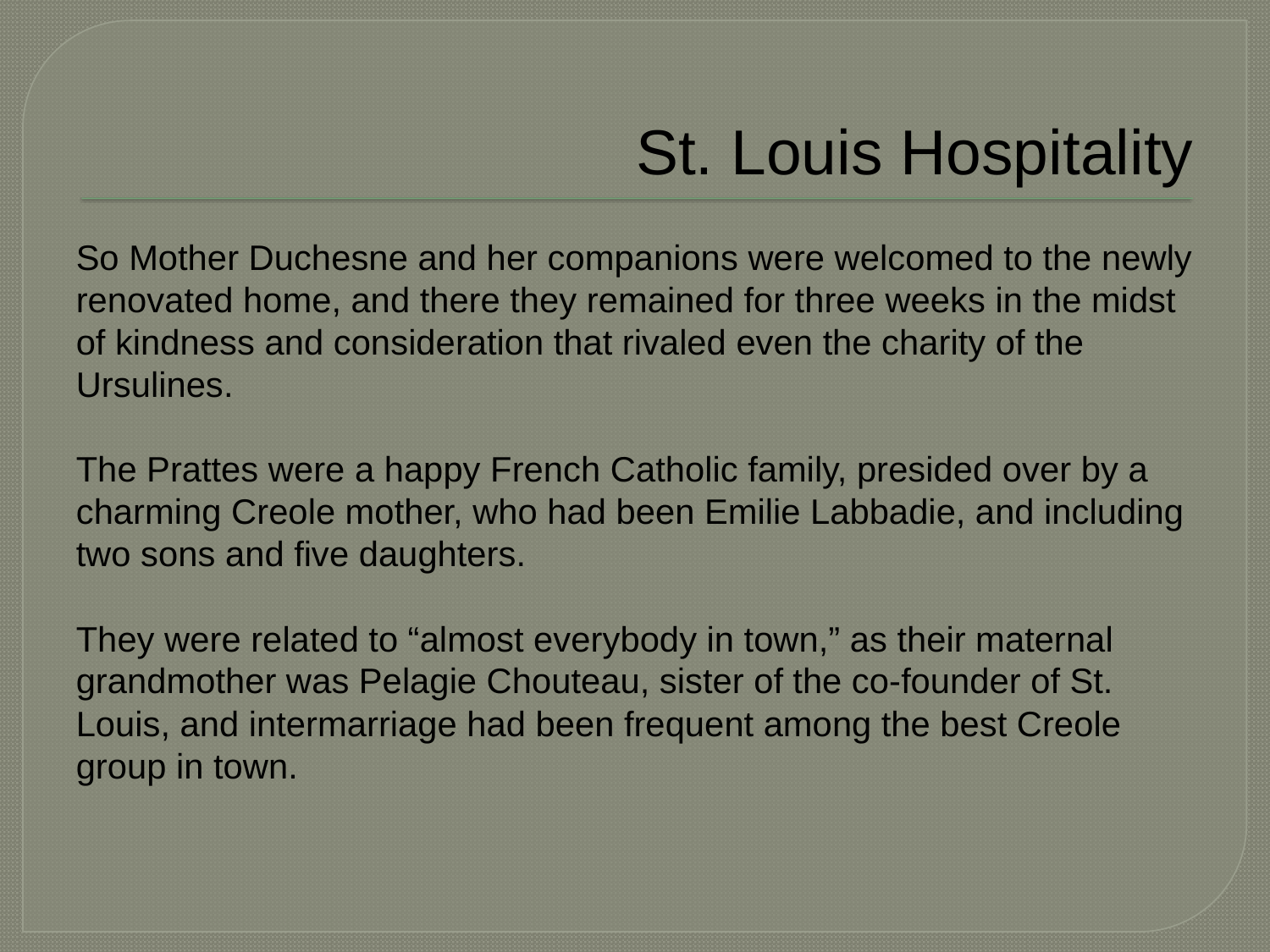

# St. Louis Hospitality
So Mother Duchesne and her companions were welcomed to the newly renovated home, and there they remained for three weeks in the midst of kindness and consideration that rivaled even the charity of the Ursulines.

The Prattes were a happy French Catholic family, presided over by a charming Creole mother, who had been Emilie Labbadie, and including two sons and five daughters.

They were related to “almost everybody in town,” as their maternal grandmother was Pelagie Chouteau, sister of the co-founder of St. Louis, and intermarriage had been frequent among the best Creole group in town.